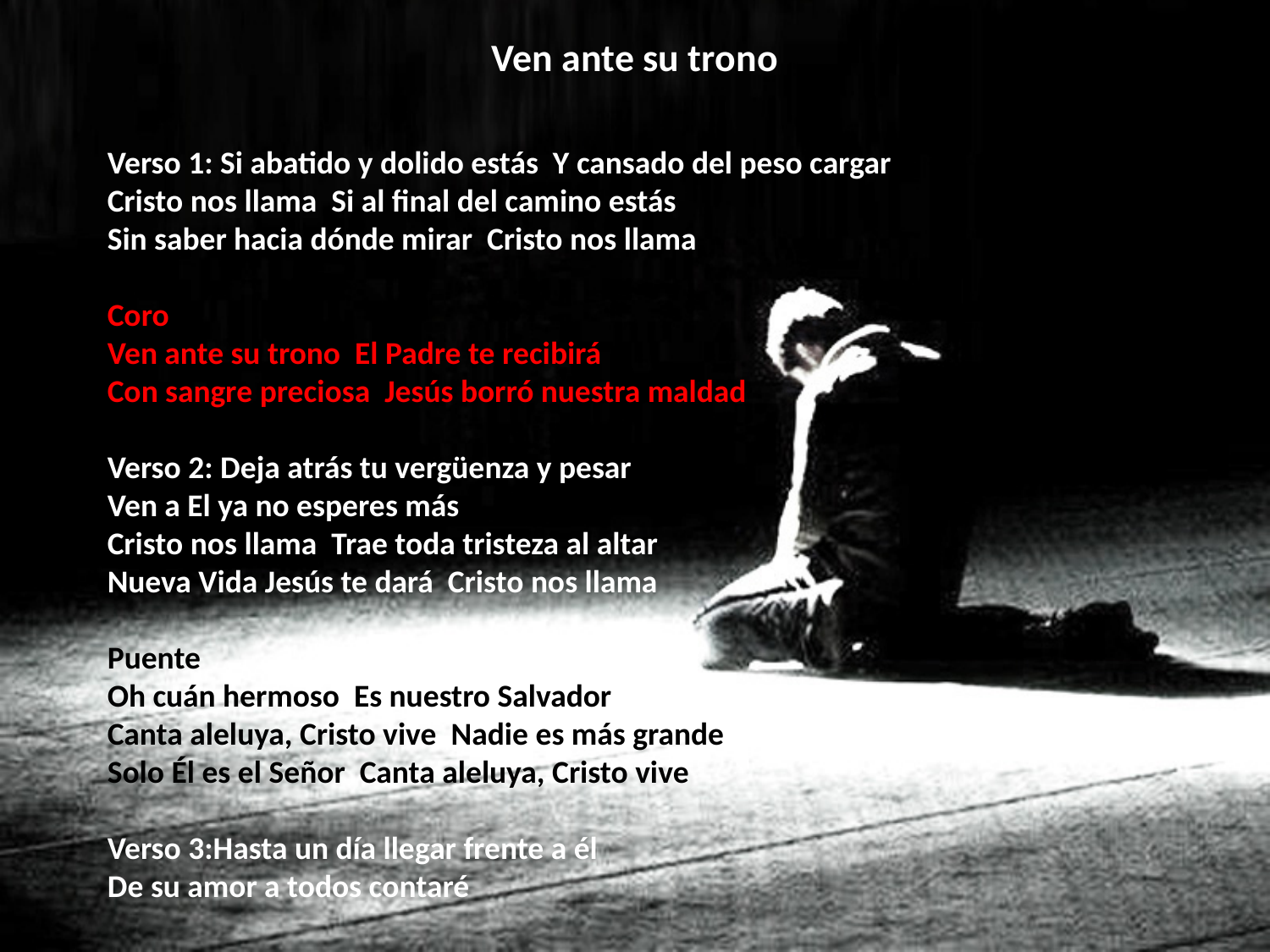

# Ven ante su trono
Verso 1: Si abatido y dolido estás  Y cansado del peso cargar
Cristo nos llama  Si al final del camino estás
Sin saber hacia dónde mirar  Cristo nos llama

Coro
Ven ante su trono  El Padre te recibirá
Con sangre preciosa  Jesús borró nuestra maldad

Verso 2: Deja atrás tu vergüenza y pesar                                  Ven a El ya no esperes más
Cristo nos llama  Trae toda tristeza al altar
Nueva Vida Jesús te dará  Cristo nos llama

Puente
Oh cuán hermoso  Es nuestro Salvador
Canta aleluya, Cristo vive  Nadie es más grande
Solo Él es el Señor  Canta aleluya, Cristo vive

Verso 3:Hasta un día llegar frente a él
De su amor a todos contaré